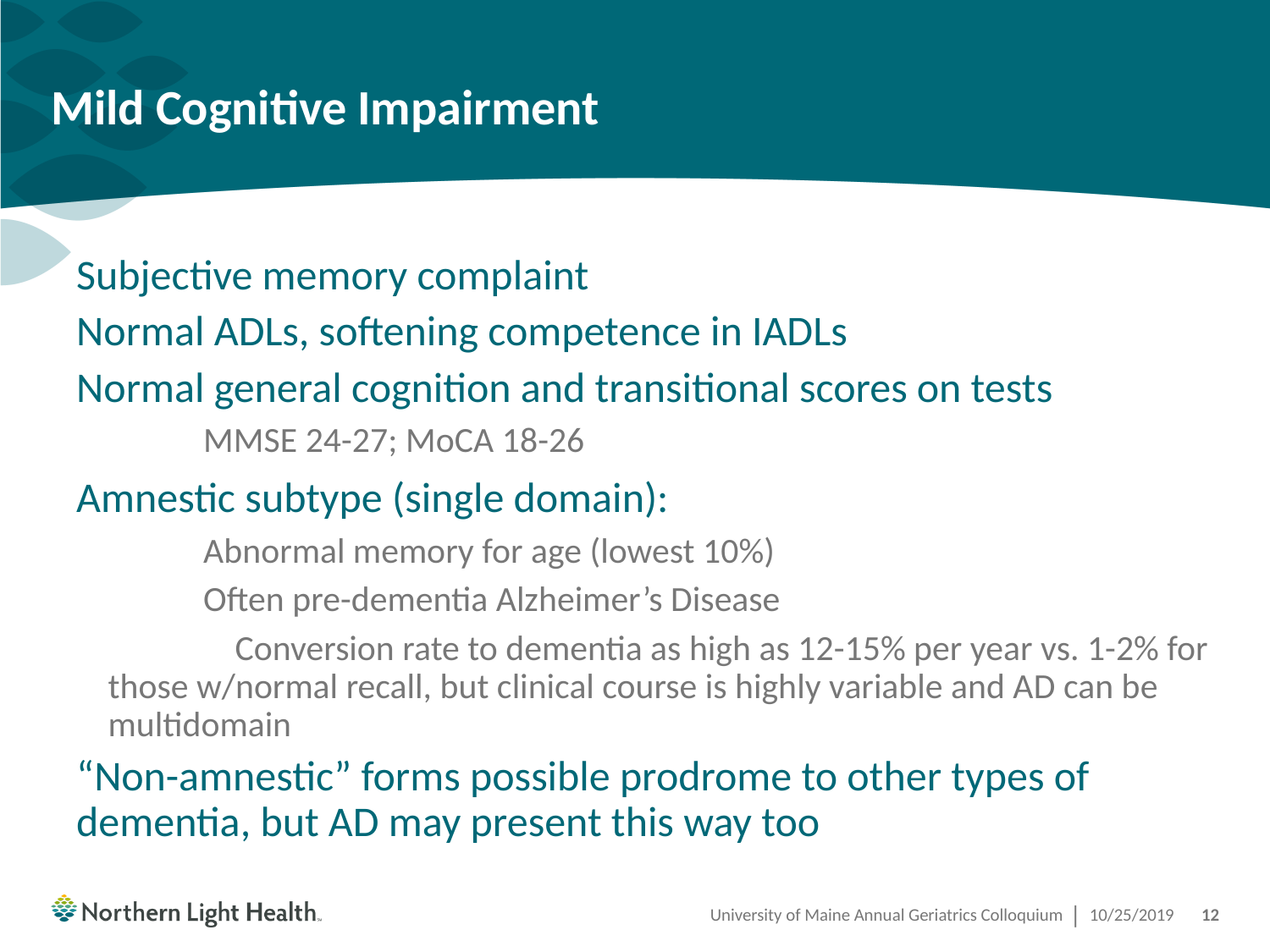

# Mild Cognitive Impairment
Subjective memory complaint
Normal ADLs, softening competence in IADLs
Normal general cognition and transitional scores on tests
	MMSE 24-27; MoCA 18-26
Amnestic subtype (single domain):
	Abnormal memory for age (lowest 10%)
	Often pre-dementia Alzheimer’s Disease
	Conversion rate to dementia as high as 12-15% per year vs. 1-2% for 	those w/normal recall, but clinical course is highly variable and AD can be 	multidomain
“Non-amnestic” forms possible prodrome to other types of dementia, but AD may present this way too
University of Maine Annual Geriatrics Colloquium
10/25/2019
12